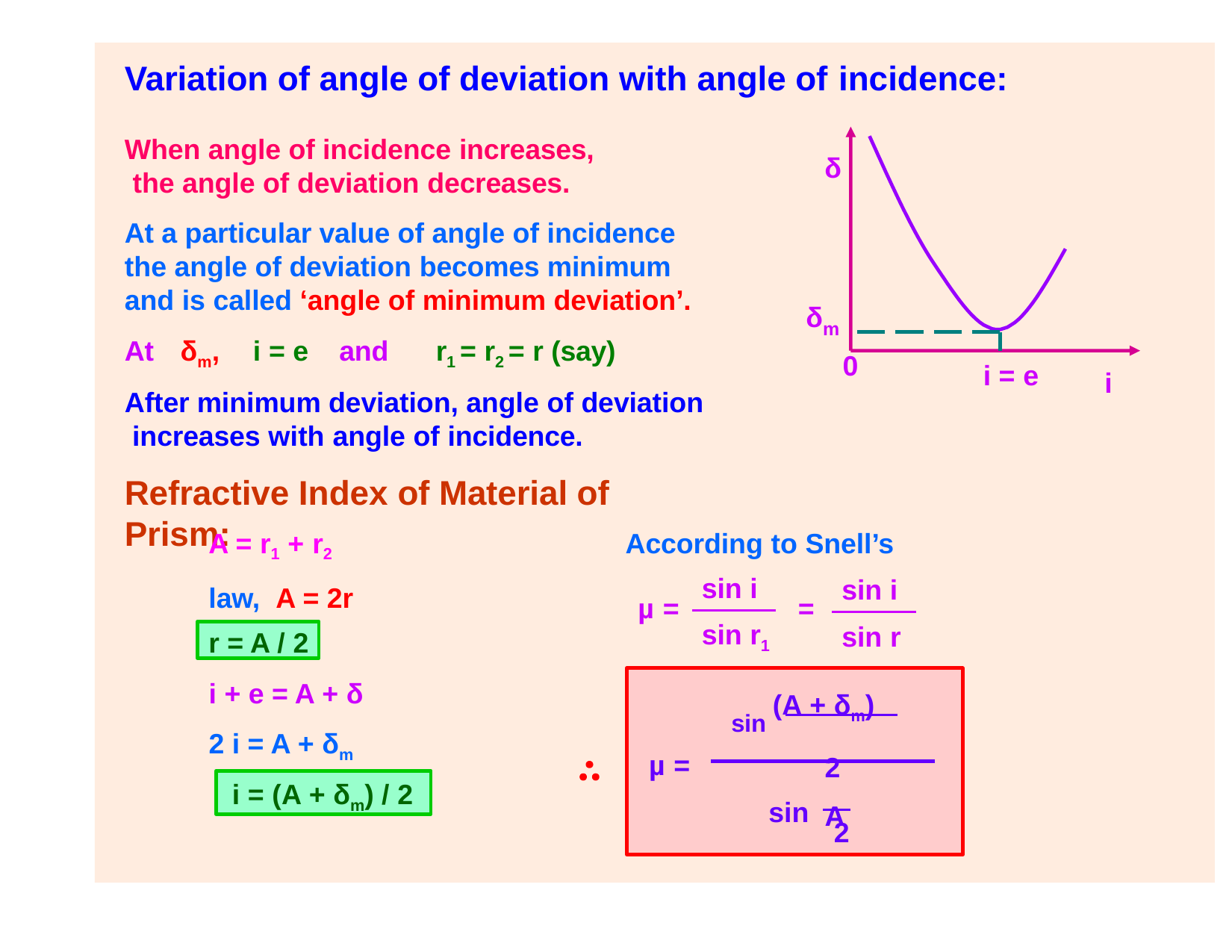

# Variation of angle of deviation with angle of incidence:

When angle of incidence increases,  the angle of deviation decreases.
At a particular value of angle of incidence  the angle of deviation becomes minimum  and is called ‘angle of minimum deviation’.
At	δm,	i = e	and	r1 = r2 = r (say)
δ
δ
m

0
i = e
i
After minimum deviation, angle of deviation  increases with angle of incidence.
Refractive Index of Material of Prism:
A = r1 + r2	According to Snell’s law,  A = 2r
sin i
sin i
µ =	=

sin r1
sin r
r = A / 2
i + e = A + δ
2 i = A + δm
sin (A + δm)
2
A

µ =

i = (A + δm) / 2
sin

2